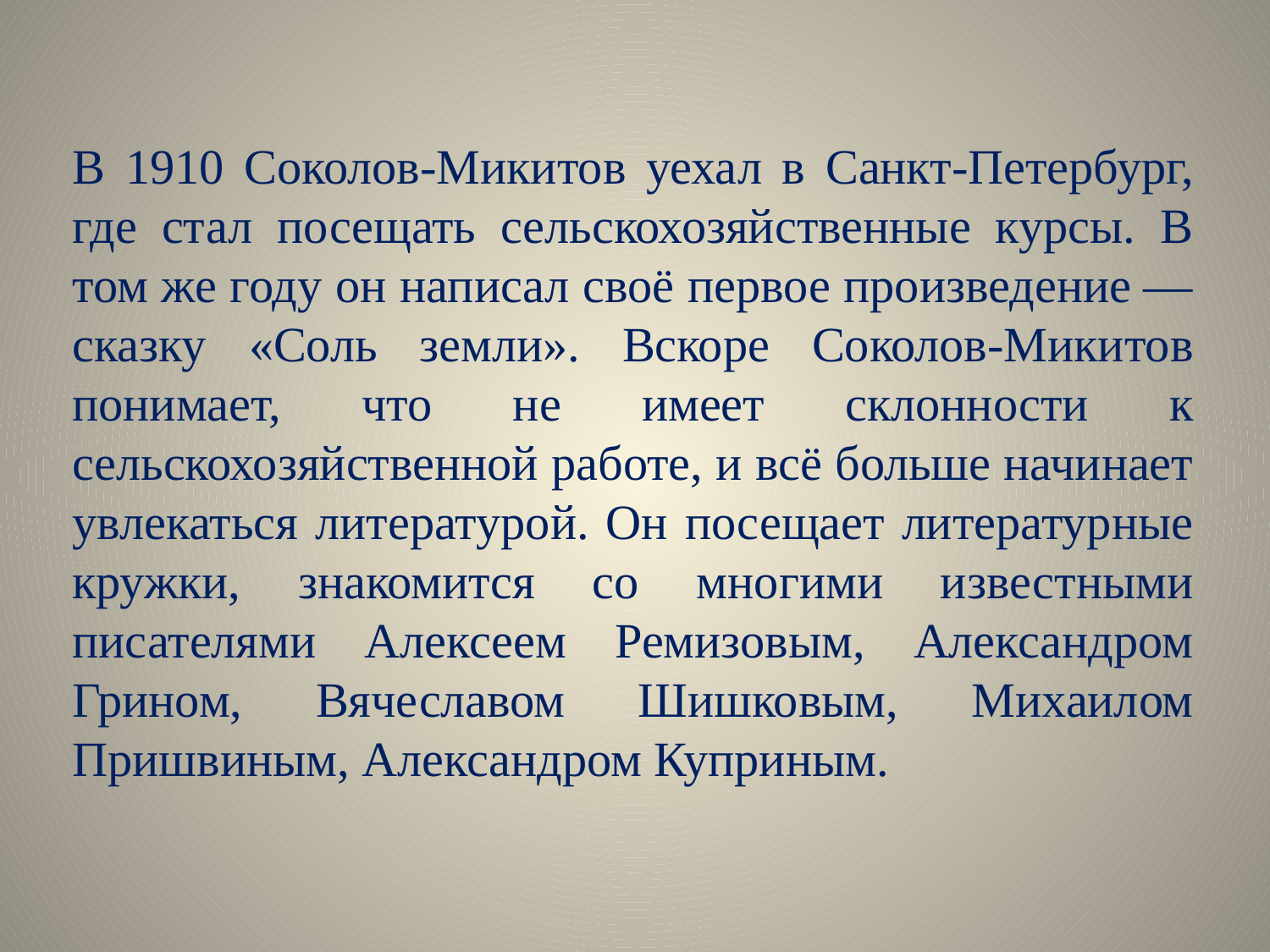

# В 1910 Соколов-Микитов уехал в Санкт-Петербург, где стал посещать сельскохозяйственные курсы. В том же году он написал своё первое произведение — сказку «Соль земли». Вскоре Соколов-Микитов понимает, что не имеет склонности к сельскохозяйственной работе, и всё больше начинает увлекаться литературой. Он посещает литературные кружки, знакомится со многими известными писателями Алексеем Ремизовым, Александром Грином, Вячеславом Шишковым, Михаилом Пришвиным, Александром Куприным.